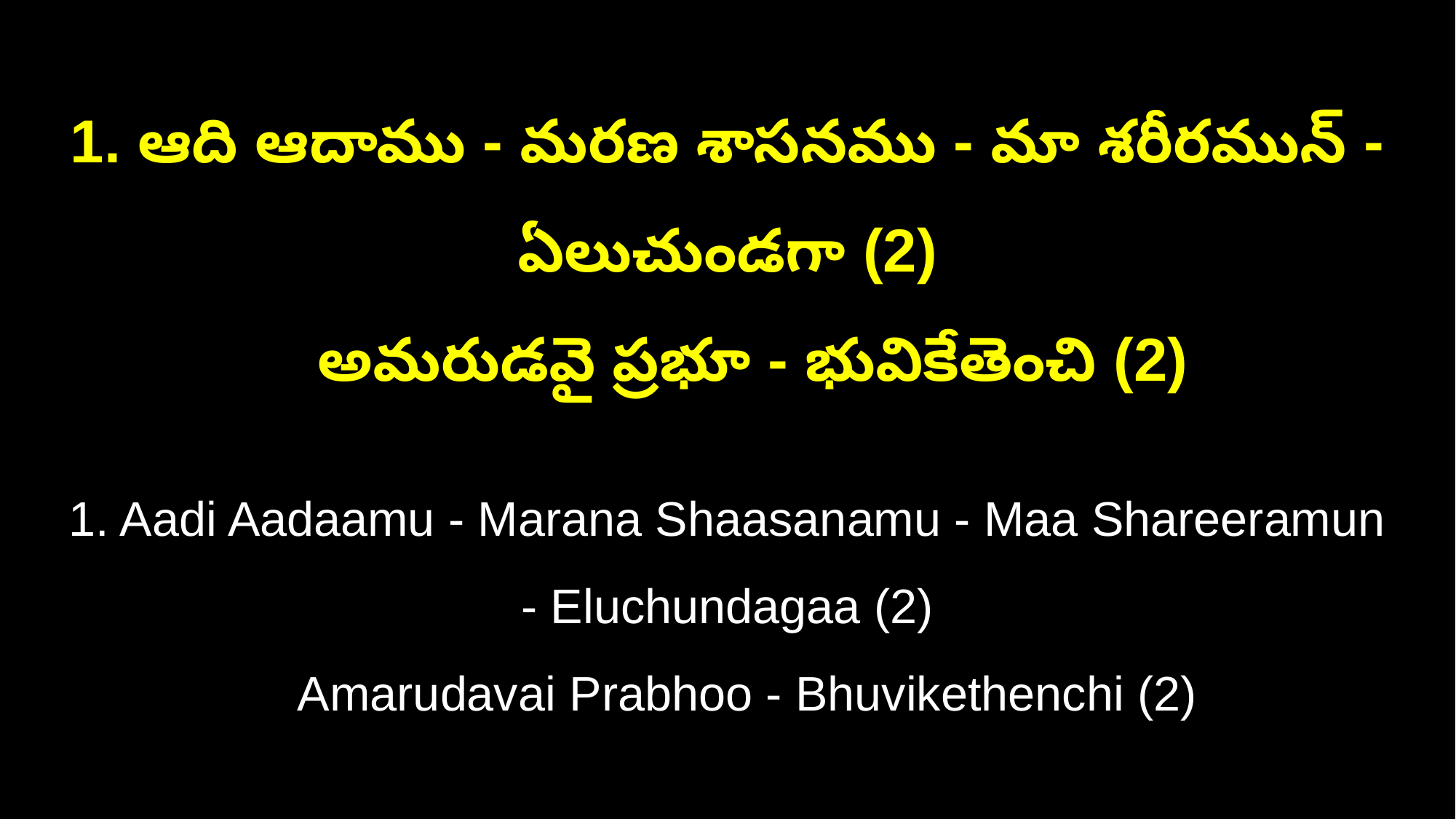

1. ఆది ఆదాము - మరణ శాసనము - మా శరీరమున్ - ఏలుచుండగా (2)
   అమరుడవై ప్రభూ - భువికేతెంచి (2)
1. Aadi Aadaamu - Marana Shaasanamu - Maa Shareeramun - Eluchundagaa (2)
   Amarudavai Prabhoo - Bhuvikethenchi (2)